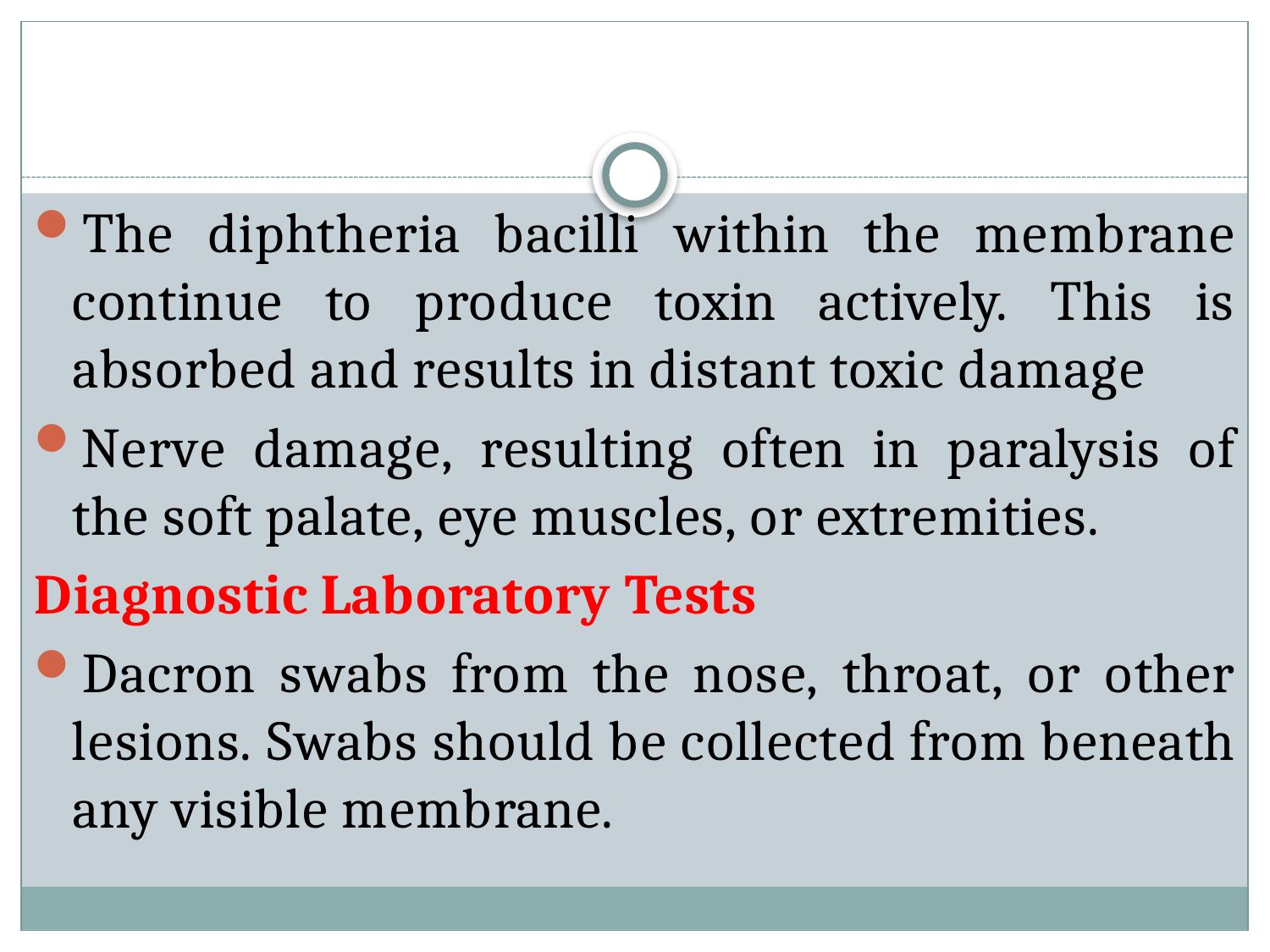

#
The diphtheria bacilli within the membrane continue to produce toxin actively. This is absorbed and results in distant toxic damage
Nerve damage, resulting often in paralysis of the soft palate, eye muscles, or extremities.
Diagnostic Laboratory Tests
Dacron swabs from the nose, throat, or other lesions. Swabs should be collected from beneath any visible membrane.